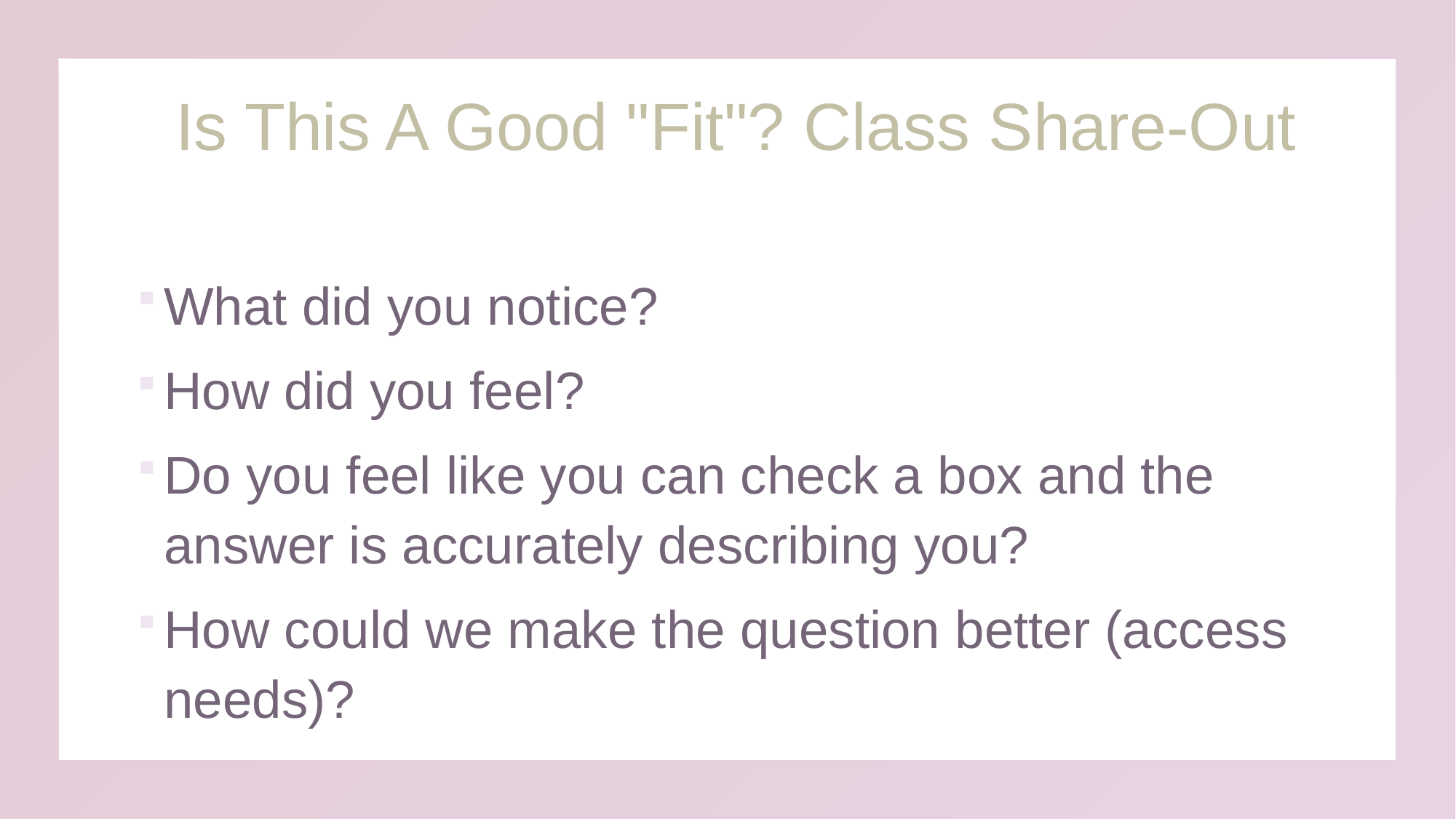

# Is This A Good "Fit"? Class Share-Out
What did you notice?
How did you feel?
Do you feel like you can check a box and the answer is accurately describing you?
How could we make the question better (access needs)?